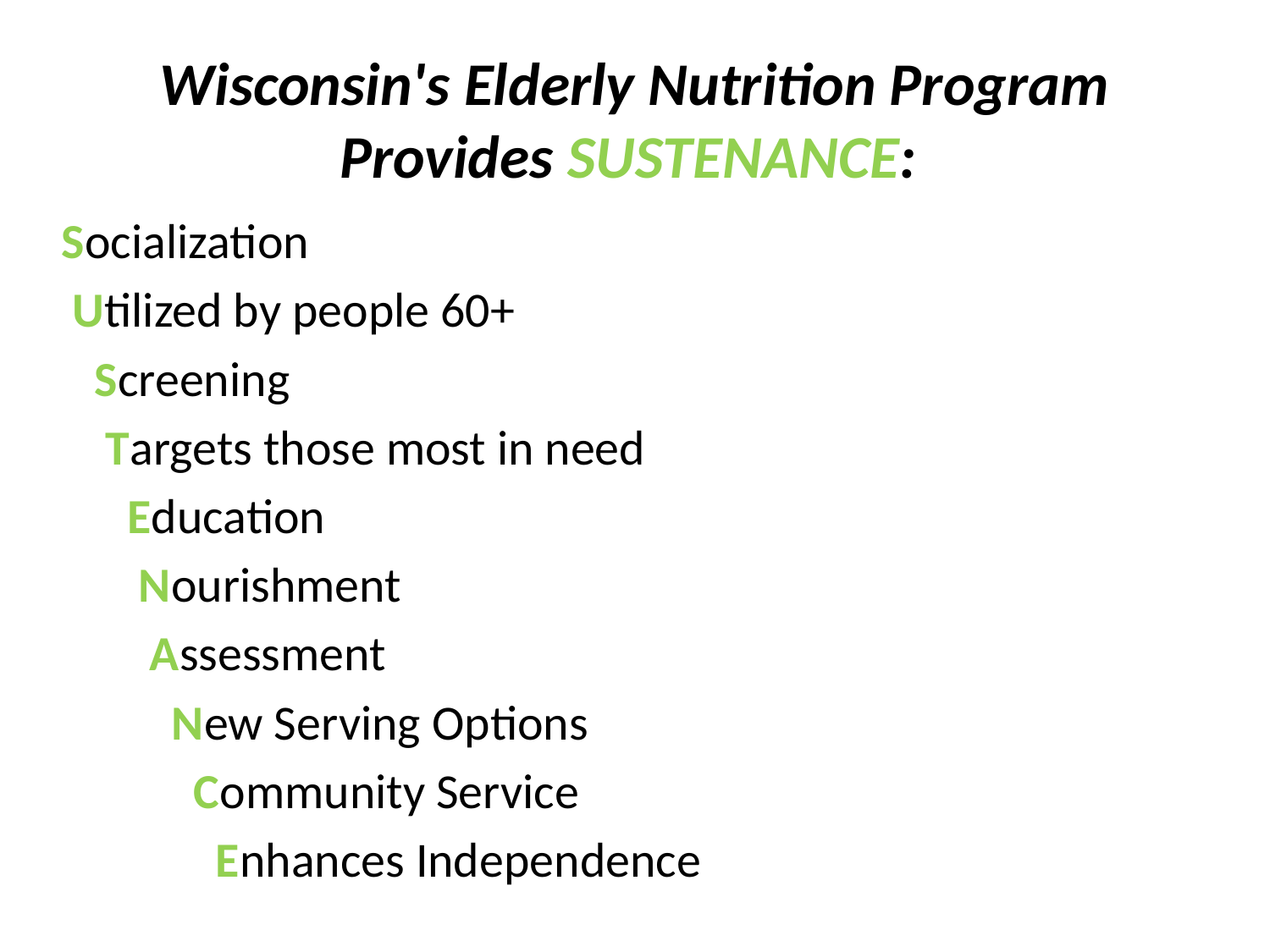

# Wisconsin's Elderly Nutrition Program Provides SUSTENANCE:
Socialization
 Utilized by people 60+
   Screening
    Targets those most in need
      Education
       Nourishment
        Assessment
          New Serving Options
            Community Service
              Enhances Independence